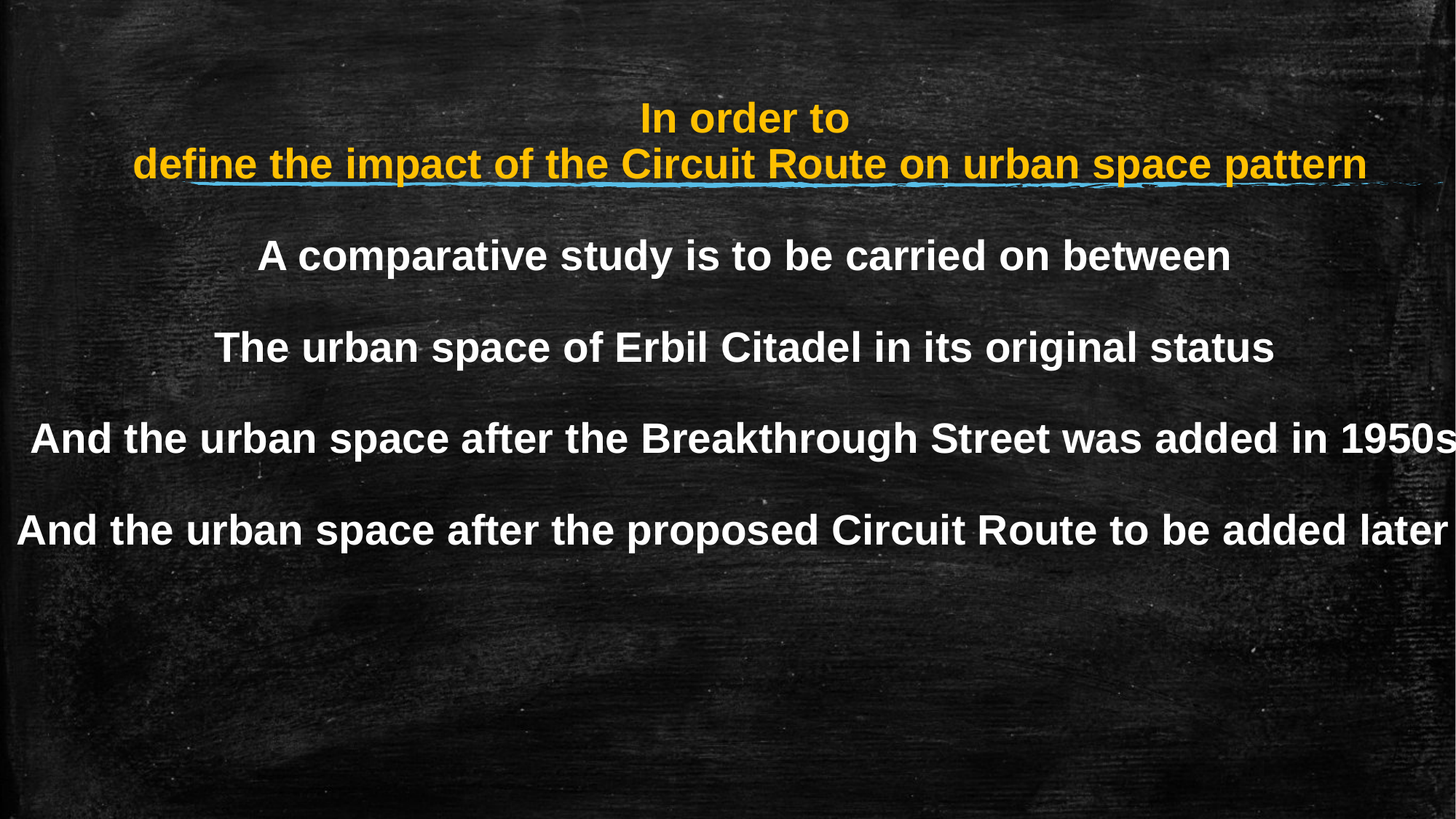

In order to
define the impact of the Circuit Route on urban space pattern

A comparative study is to be carried on between

The urban space of Erbil Citadel in its original status

And the urban space after the Breakthrough Street was added in 1950s

And the urban space after the proposed Circuit Route to be added later